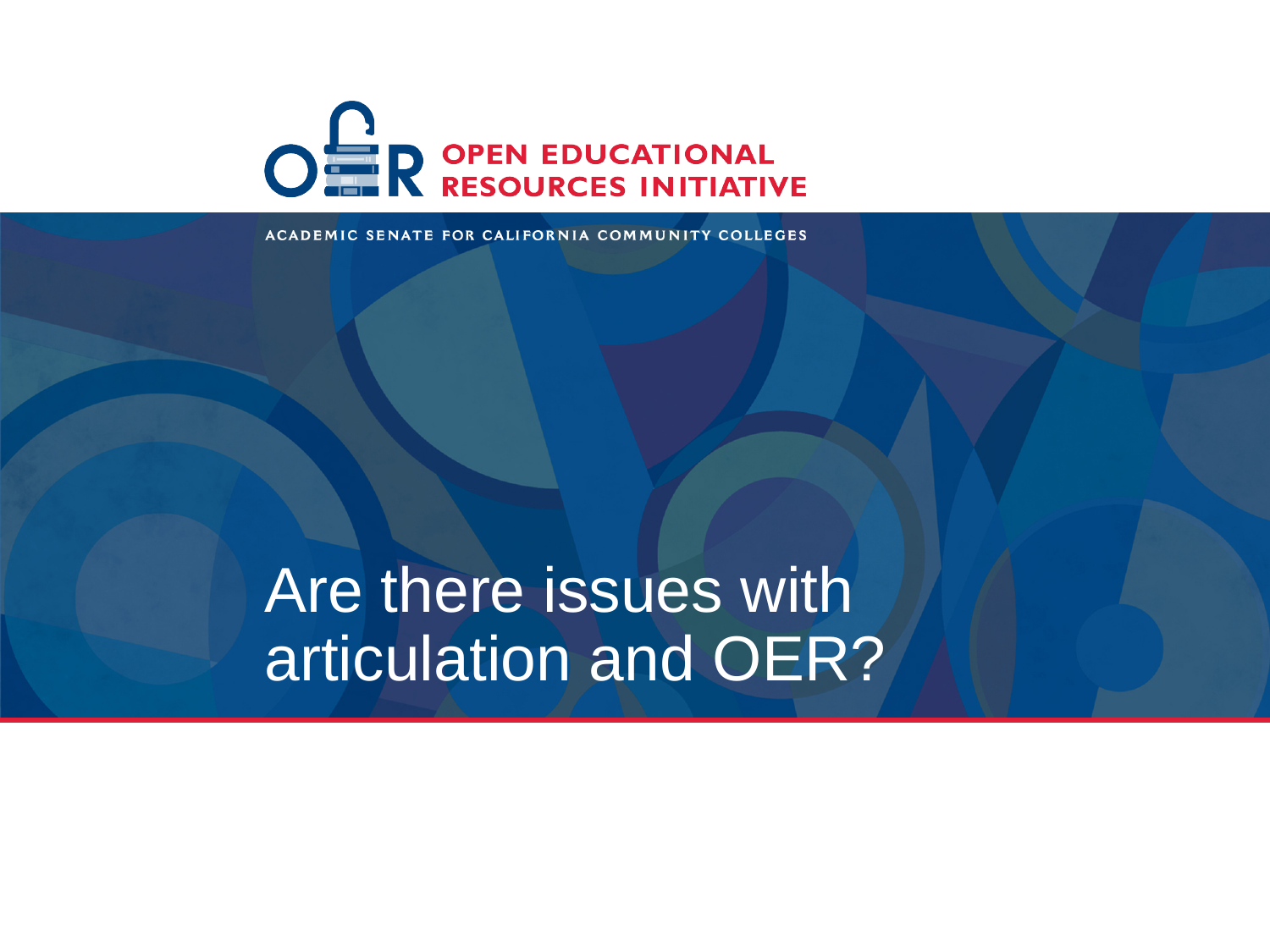

# Are there issues with articulation and OER?